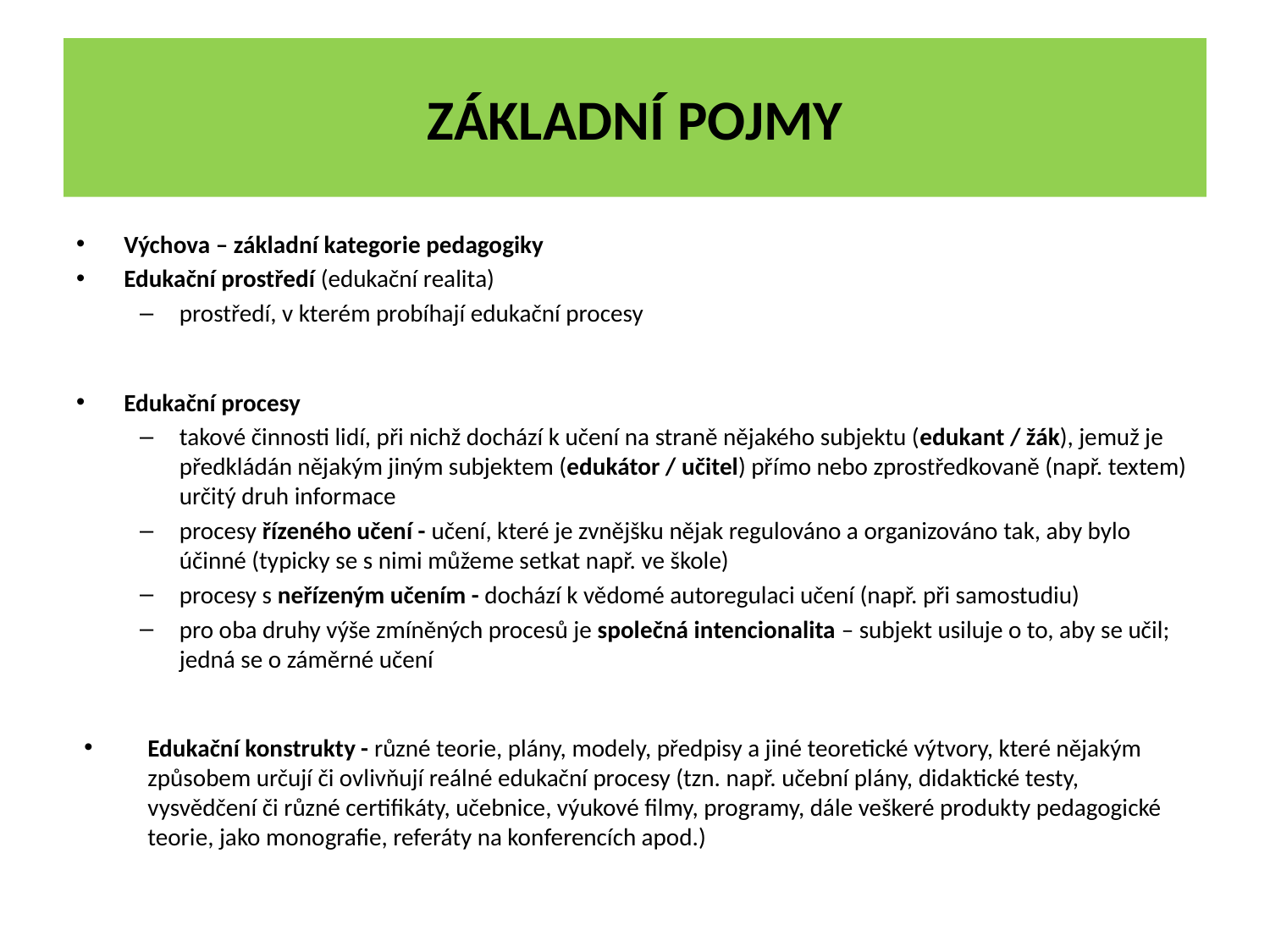

# Základní pojmy
Výchova – základní kategorie pedagogiky
Edukační prostředí (edukační realita)
prostředí, v kterém probíhají edukační procesy

Edukační procesy
takové činnosti lidí, při nichž dochází k učení na straně nějakého subjektu (edukant / žák), jemuž je předkládán nějakým jiným subjektem (edukátor / učitel) přímo nebo zprostředkovaně (např. textem) určitý druh informace
procesy řízeného učení - učení, které je zvnějšku nějak regulováno a organizováno tak, aby bylo účinné (typicky se s nimi můžeme setkat např. ve škole)
procesy s neřízeným učením - dochází k vědomé autoregulaci učení (např. při samostudiu)
pro oba druhy výše zmíněných procesů je společná intencionalita – subjekt usiluje o to, aby se učil; jedná se o záměrné učení

Edukační konstrukty - různé teorie, plány, modely, předpisy a jiné teoretické výtvory, které nějakým způsobem určují či ovlivňují reálné edukační procesy (tzn. např. učební plány, didaktické testy, vysvědčení či různé certifikáty, učebnice, výukové filmy, programy, dále veškeré produkty pedagogické teorie, jako monografie, referáty na konferencích apod.)